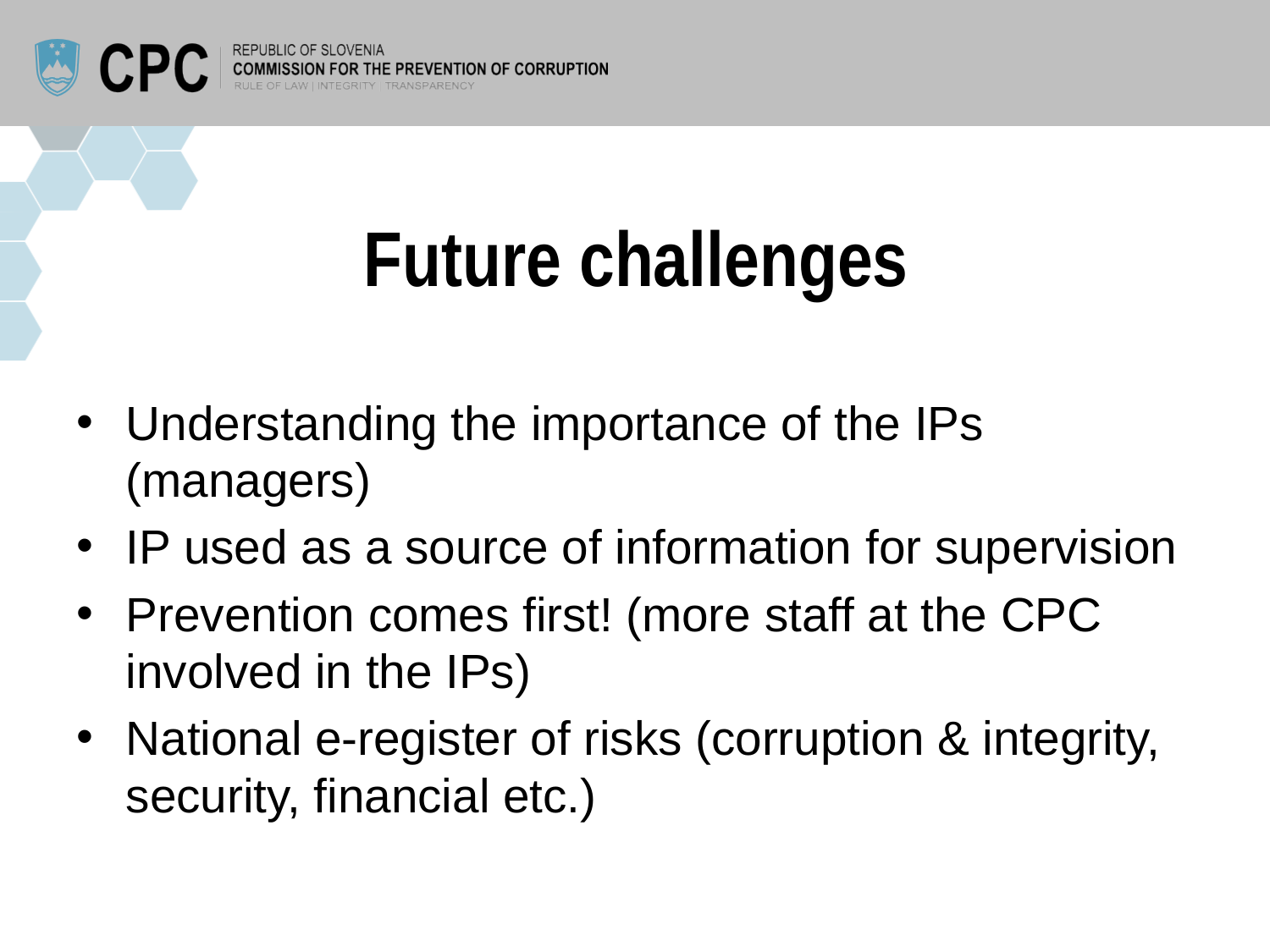

# Future challenges
Understanding the importance of the IPs (managers)
IP used as a source of information for supervision
Prevention comes first! (more staff at the CPC involved in the IPs)
National e-register of risks (corruption & integrity, security, financial etc.)